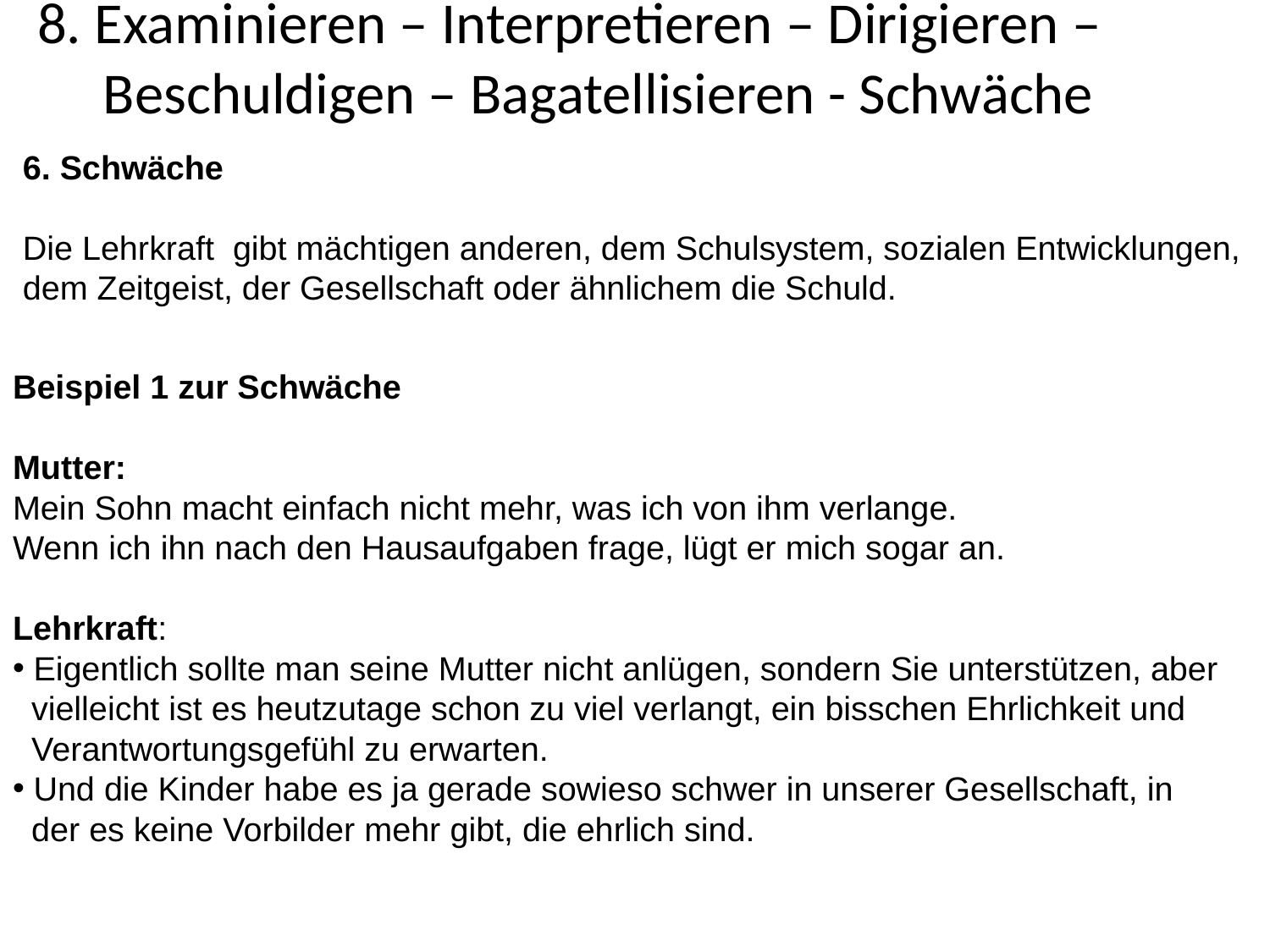

# 8. Examinieren – Interpretieren – Dirigieren – Beschuldigen – Bagatellisieren - Schwäche
6. Schwäche

Die Lehrkraft  gibt mächtigen anderen, dem Schulsystem, sozialen Entwicklungen, dem Zeitgeist, der Gesellschaft oder ähnlichem die Schuld.
Beispiel 1 zur Schwäche

Mutter:
Mein Sohn macht einfach nicht mehr, was ich von ihm verlange.
Wenn ich ihn nach den Hausaufgaben frage, lügt er mich sogar an.

Lehrkraft:
 Eigentlich sollte man seine Mutter nicht anlügen, sondern Sie unterstützen, aber
  vielleicht ist es heutzutage schon zu viel verlangt, ein bisschen Ehrlichkeit und
  Verantwortungsgefühl zu erwarten.
 Und die Kinder habe es ja gerade sowieso schwer in unserer Gesellschaft, in
  der es keine Vorbilder mehr gibt, die ehrlich sind.